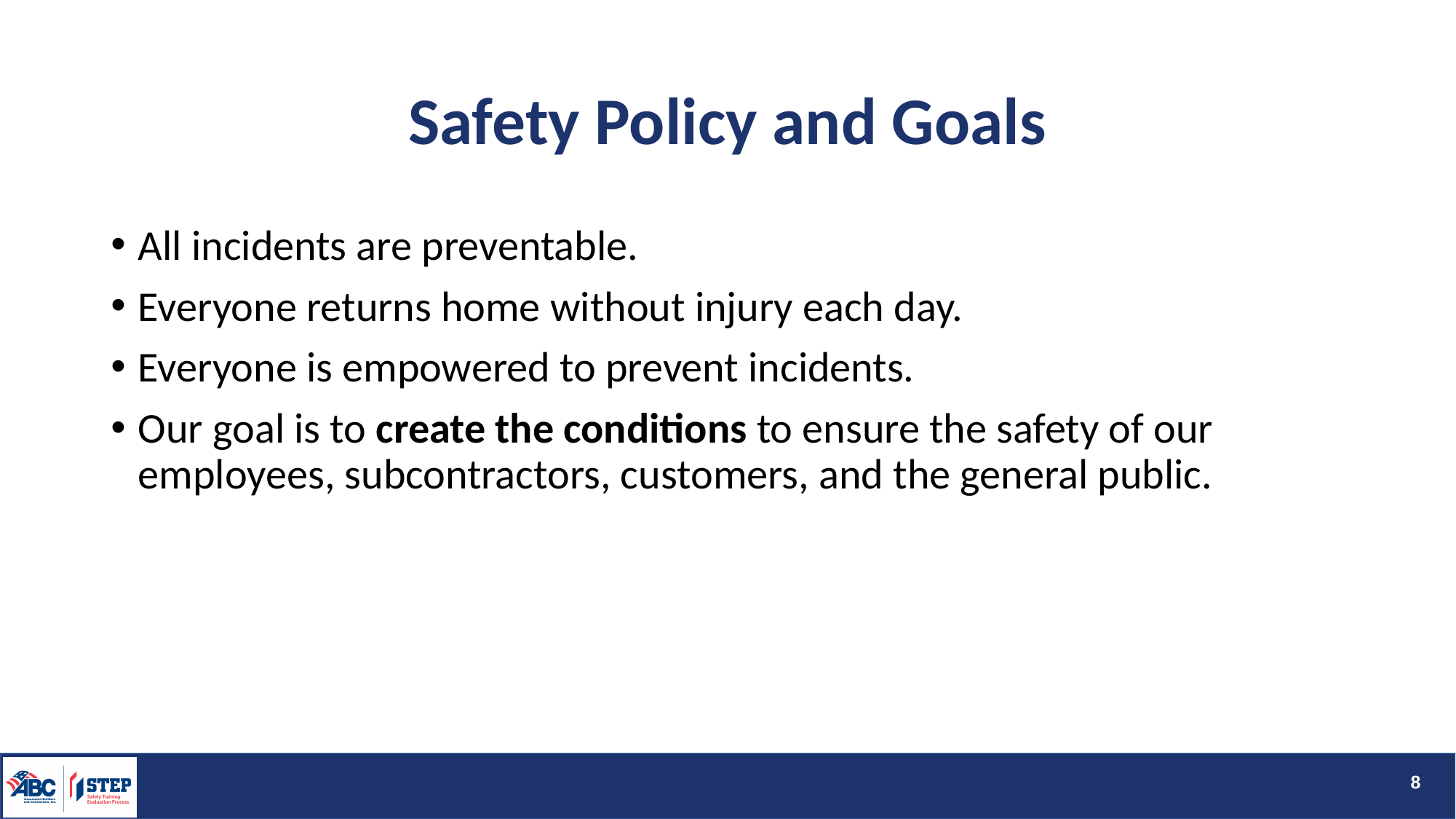

# Safety Policy and Goals
All incidents are preventable.
Everyone returns home without injury each day.
Everyone is empowered to prevent incidents.
Our goal is to create the conditions to ensure the safety of our employees, subcontractors, customers, and the general public.
8